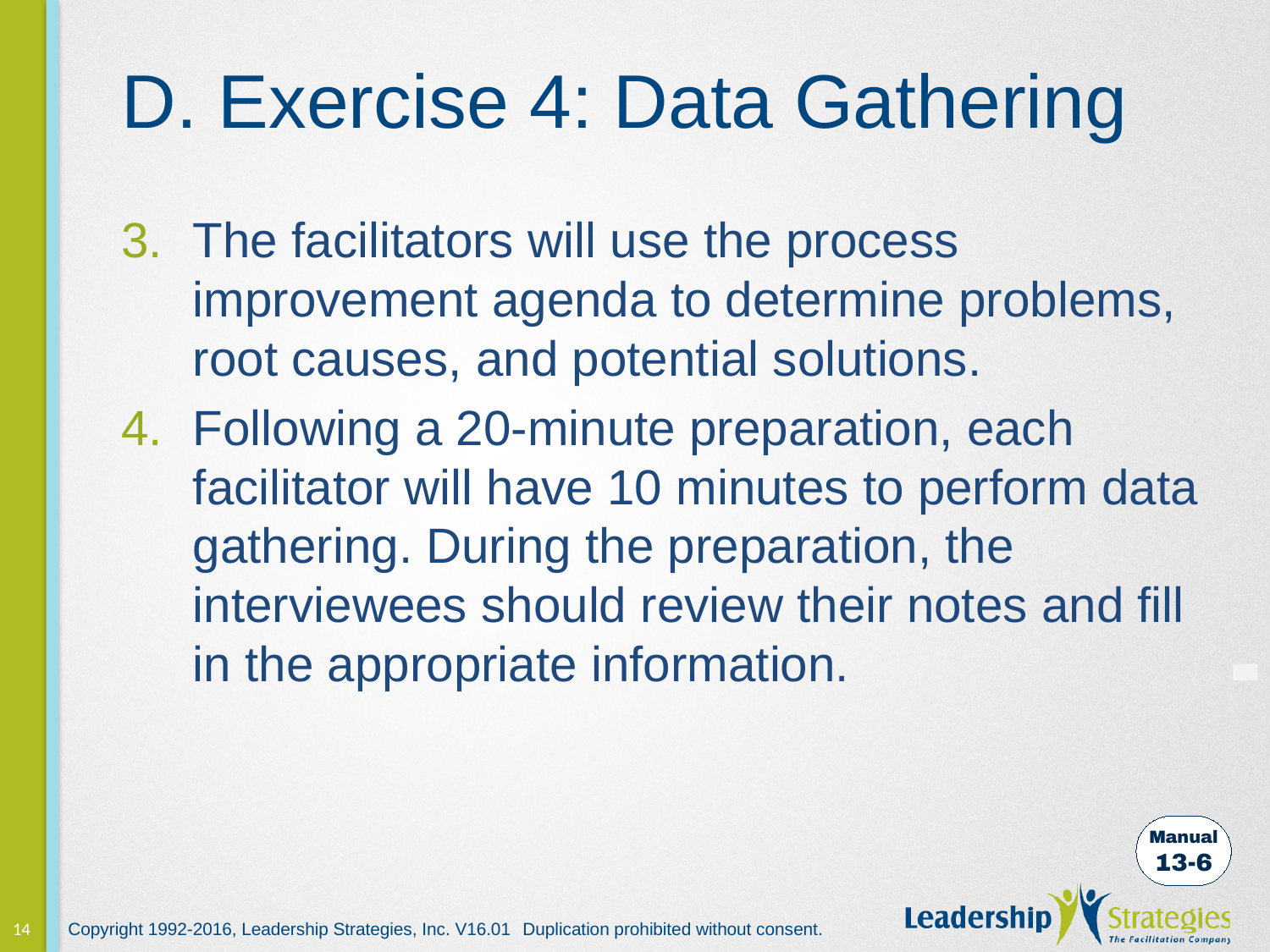

# D. Exercise 4: Data Gathering
The facilitators will use the process improvement agenda to determine problems, root causes, and potential solutions.
Following a 20-minute preparation, each facilitator will have 10 minutes to perform data gathering. During the preparation, the interviewees should review their notes and fill in the appropriate information.
-
Manual
13-6
14